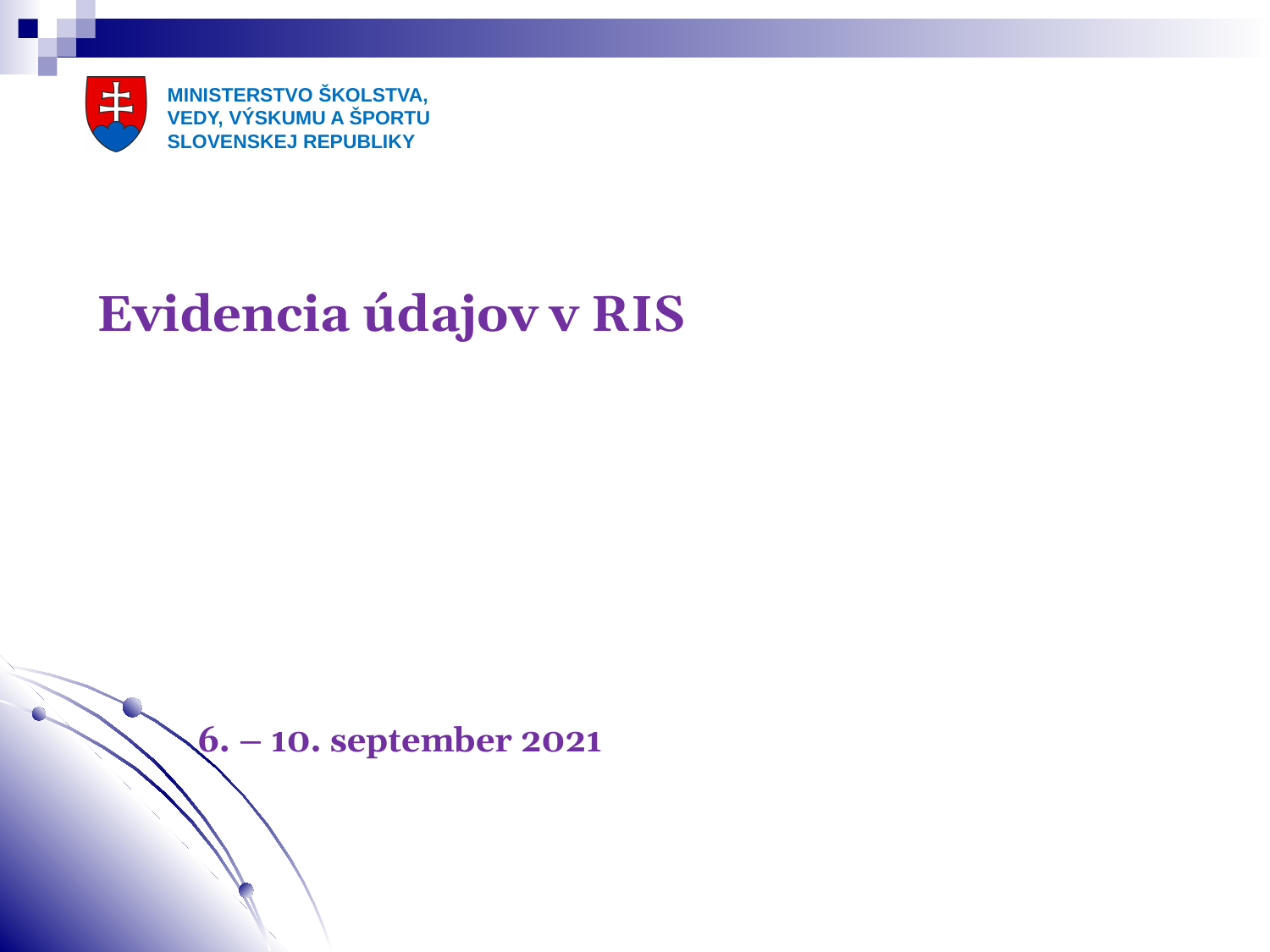

# Evidencia údajov v RIS 6. – 10. september 2021